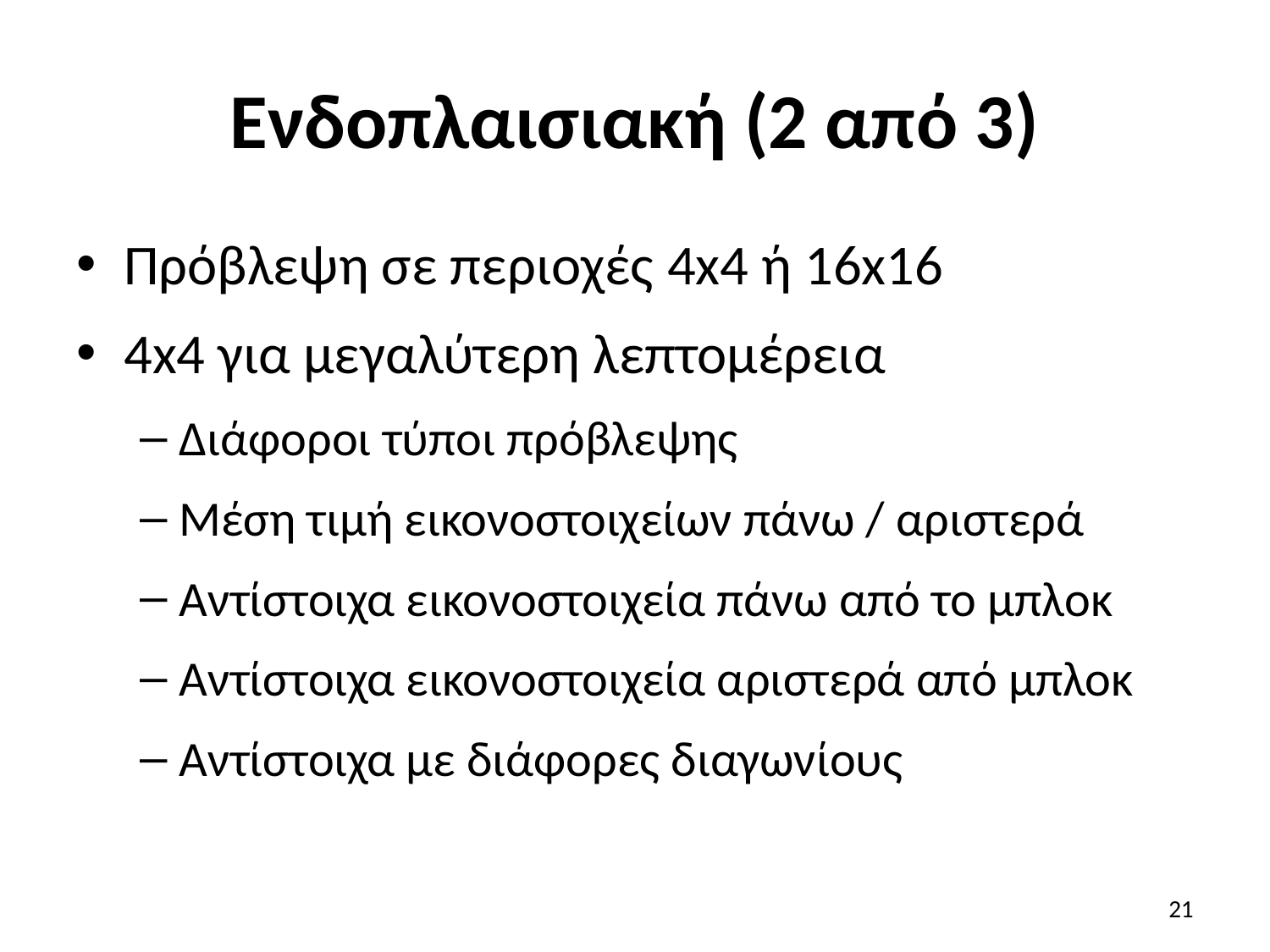

# Ενδοπλαισιακή (2 από 3)
Πρόβλεψη σε περιοχές 4x4 ή 16x16
4x4 για μεγαλύτερη λεπτομέρεια
Διάφοροι τύποι πρόβλεψης
Μέση τιμή εικονοστοιχείων πάνω / αριστερά
Αντίστοιχα εικονοστοιχεία πάνω από το μπλοκ
Αντίστοιχα εικονοστοιχεία αριστερά από μπλοκ
Αντίστοιχα με διάφορες διαγωνίους
21